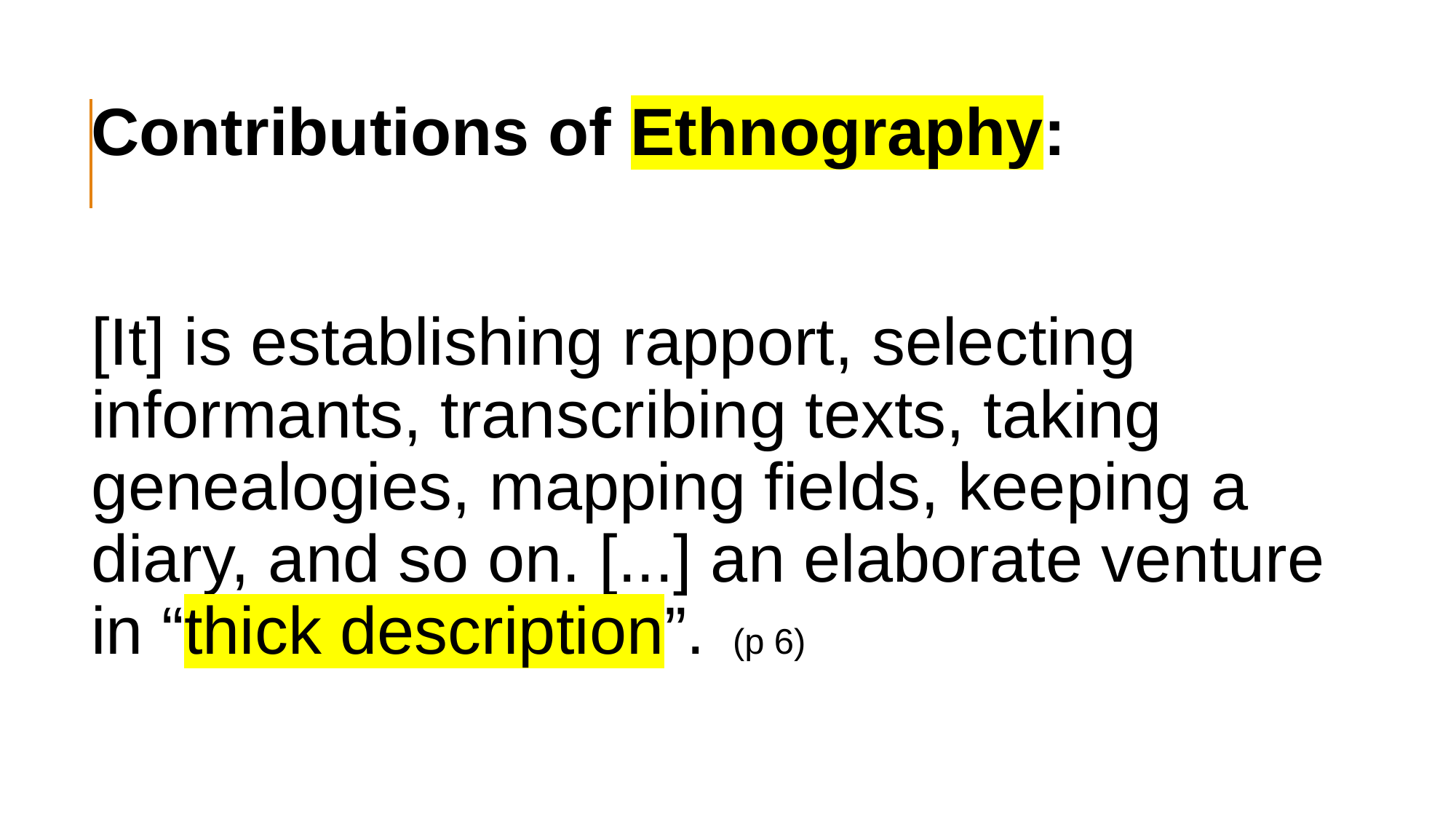

Contributions of Ethnography:

[It] is establishing rapport, selecting informants, transcribing texts, taking genealogies, mapping fields, keeping a diary, and so on. [...] an elaborate venture in “thick description”.				(p 6)